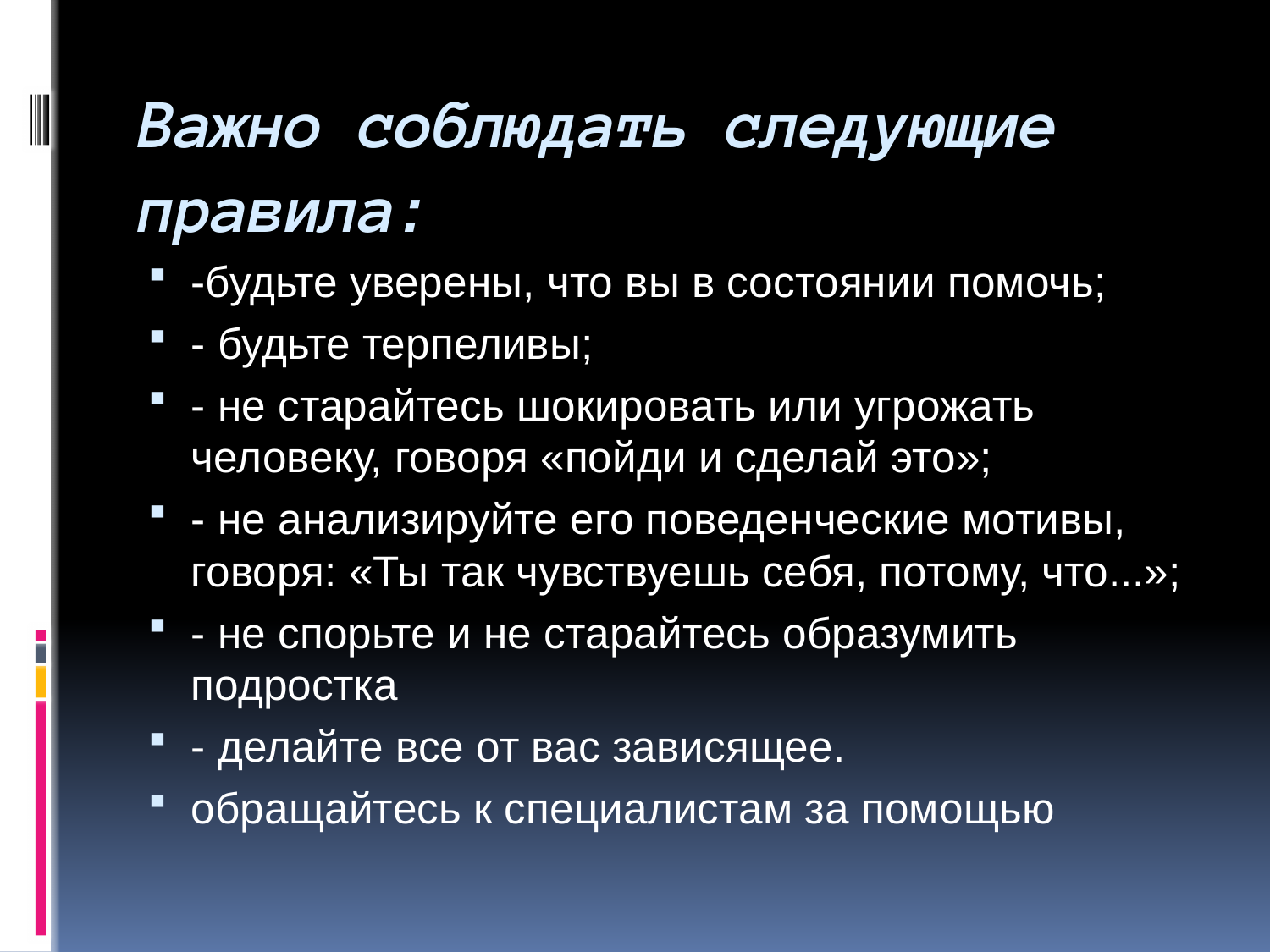

# Важно соблюдать следующие правила:
-будьте уверены, что вы в состоянии помочь;
- будьте терпеливы;
- не старайтесь шокировать или угрожать человеку, говоря «пойди и сделай это»;
- не анализируйте его поведенческие мотивы, говоря: «Ты так чувствуешь себя, потому, что...»;
- не спорьте и не старайтесь образумить подростка
- делайте все от вас зависящее.
обращайтесь к специалистам за помощью